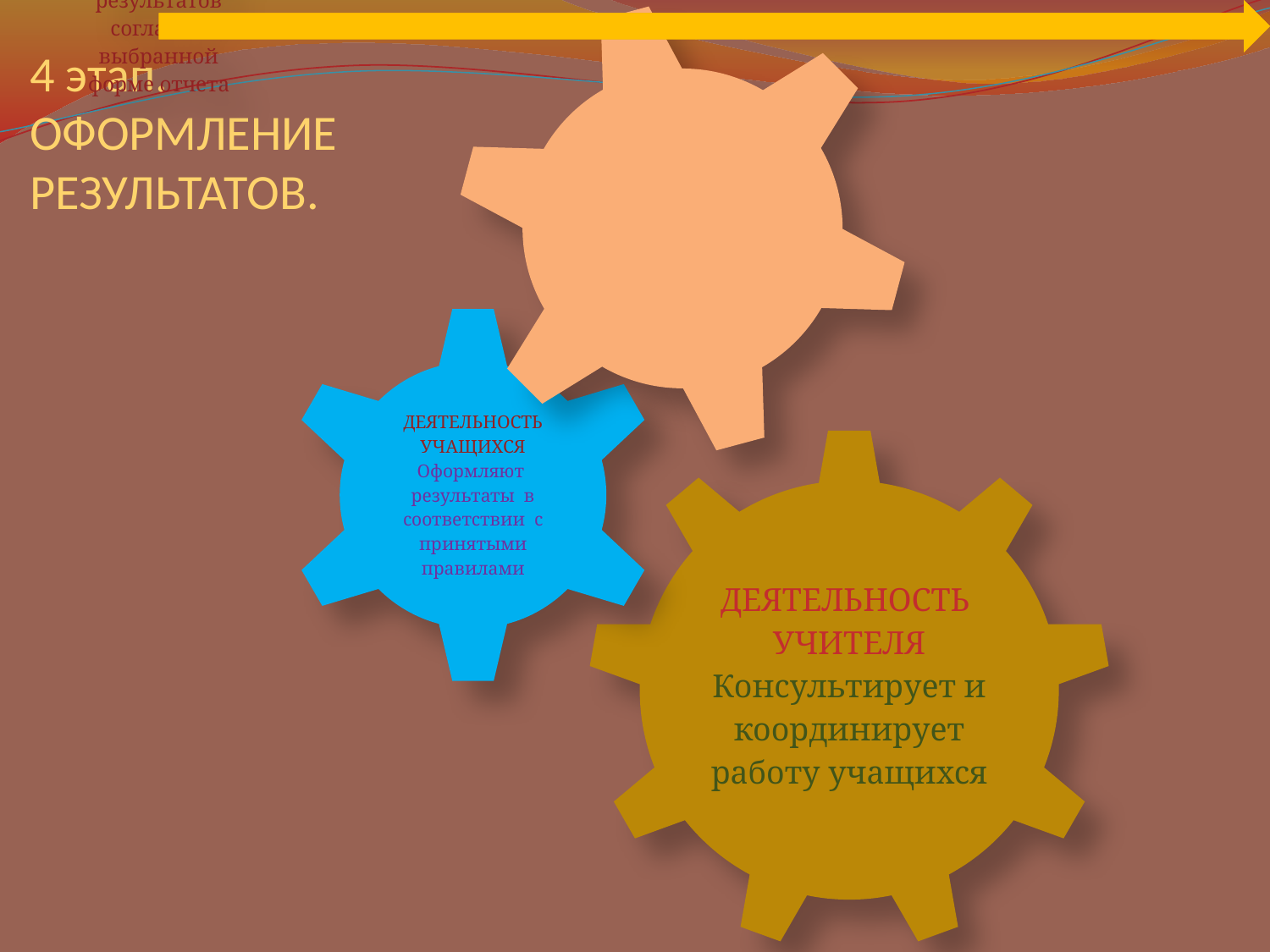

ДЕЯТЕЛЬНОСТЬ  УЧИТЕЛЯ
Консультирует и координирует работу учащихся
ДЕЯТЕЛЬНОСТЬ УЧАЩИХСЯ
Оформляют  результаты  в соответствии  с принятыми правилами
# 4 этап. ОФОРМЛЕНИЕ РЕЗУЛЬТАТОВ.